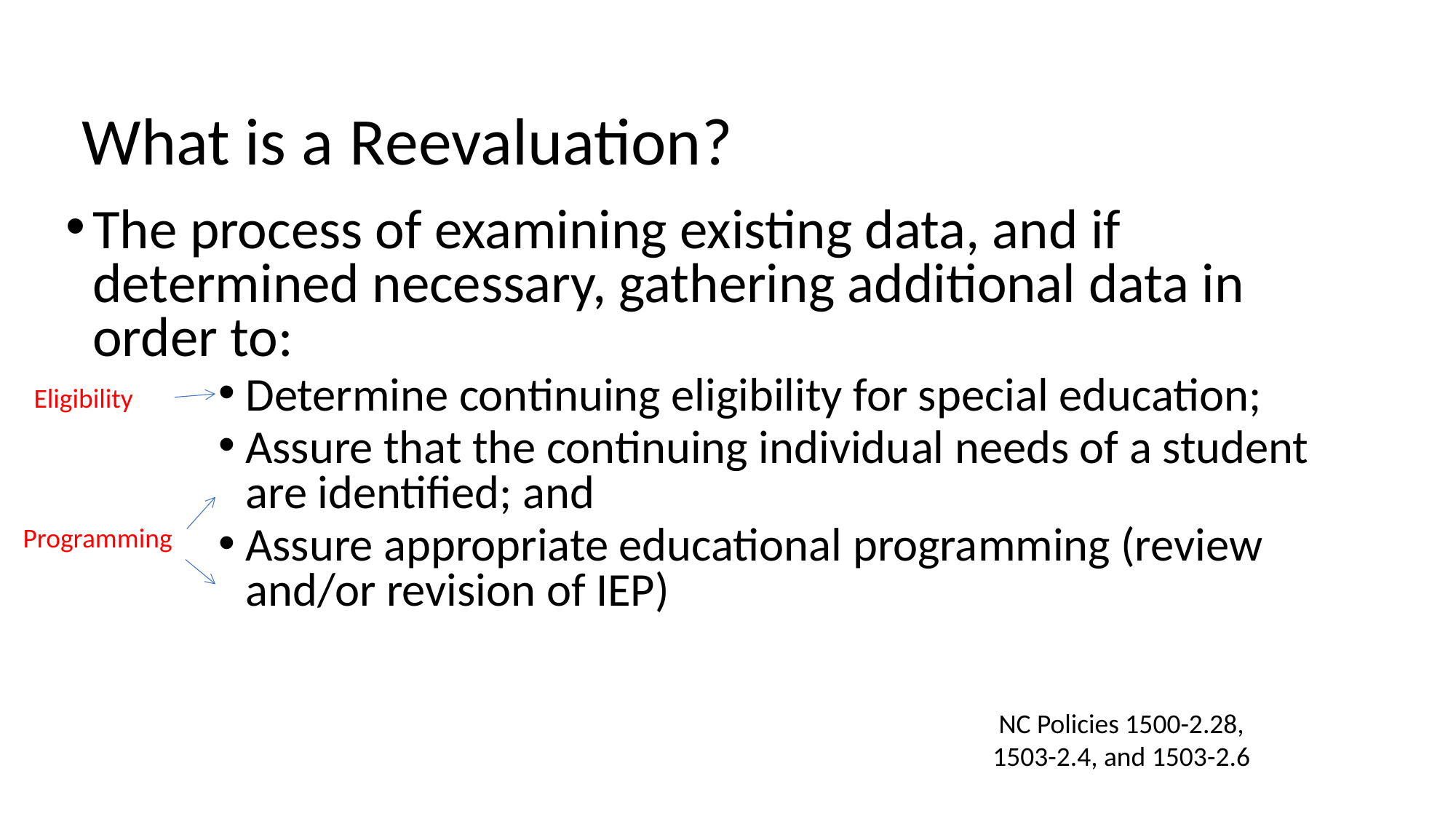

# What is a Reevaluation?
The process of examining existing data, and if determined necessary, gathering additional data in order to:
Determine continuing eligibility for special education;
Assure that the continuing individual needs of a student are identified; and
Assure appropriate educational programming (review and/or revision of IEP)

Eligibility
Programming
NC Policies 1500-2.28, 1503-2.4, and 1503-2.6